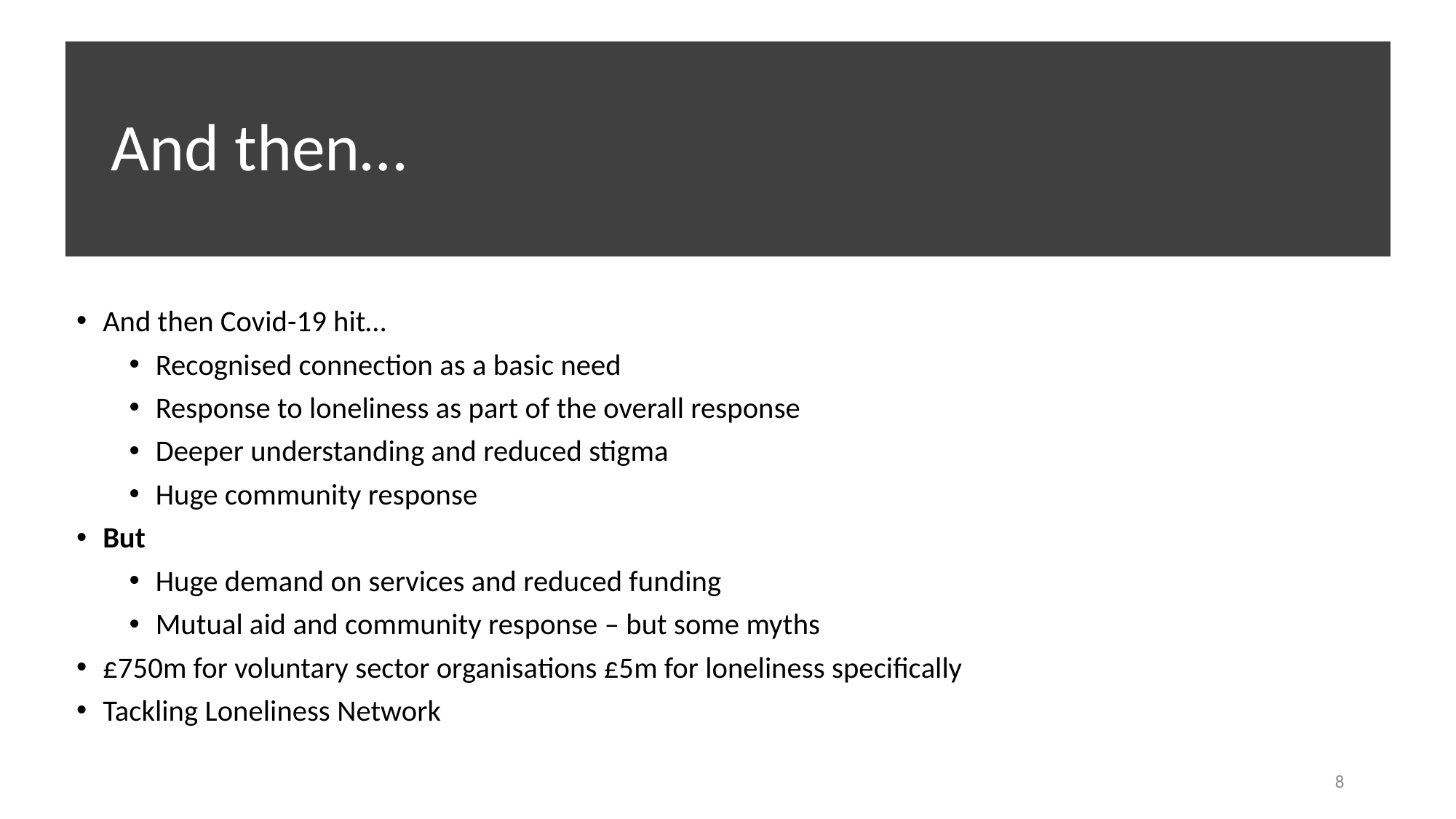

# And then…
And then Covid-19 hit…
Recognised connection as a basic need
Response to loneliness as part of the overall response
Deeper understanding and reduced stigma
Huge community response
But
Huge demand on services and reduced funding
Mutual aid and community response – but some myths
£750m for voluntary sector organisations £5m for loneliness specifically
Tackling Loneliness Network

8